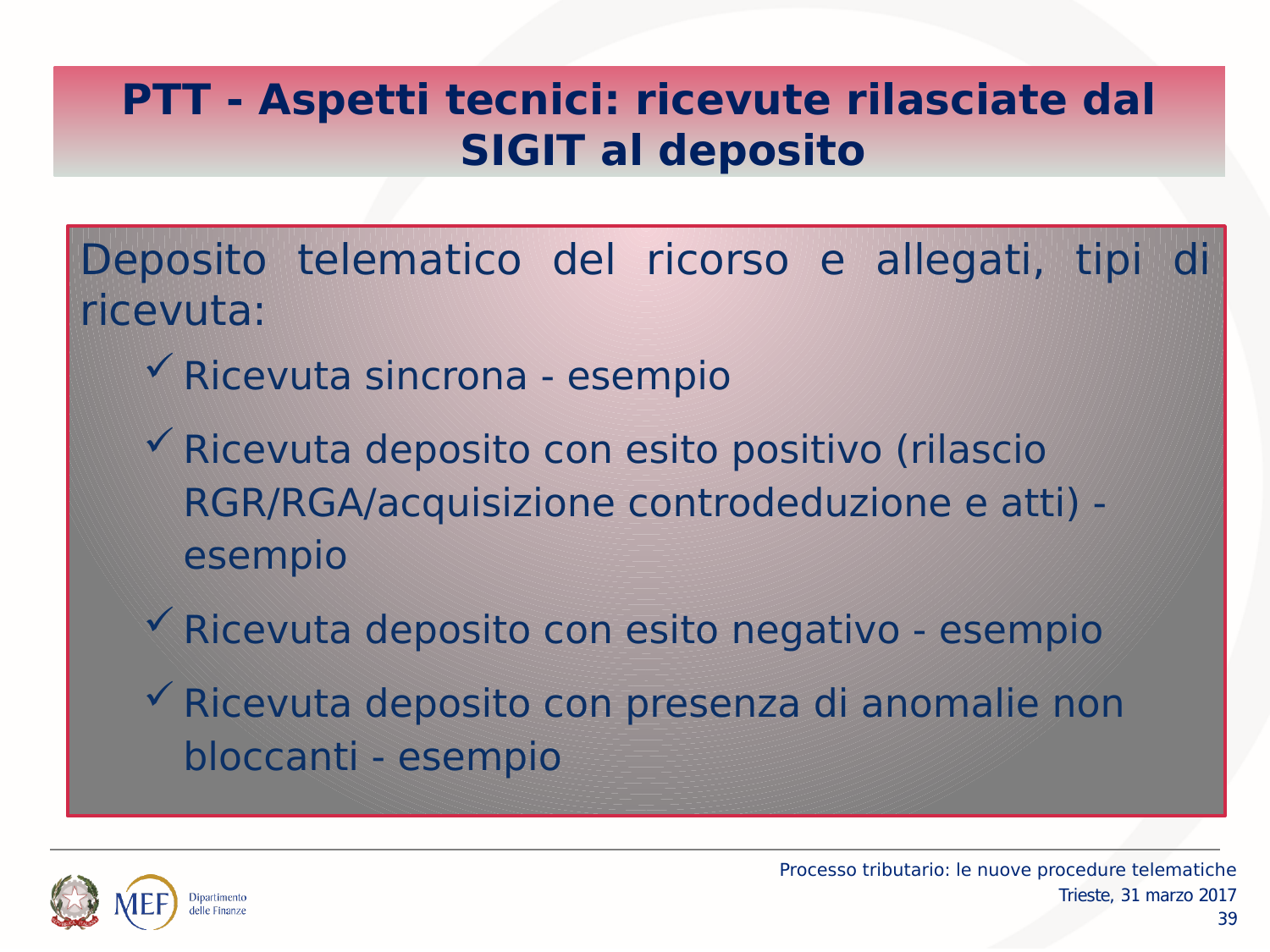

# Percorsi
PTT - Aspetti tecnici: ricevute rilasciate dal SIGIT al deposito
Deposito telematico del ricorso e allegati, tipi di ricevuta:
Ricevuta sincrona - esempio
Ricevuta deposito con esito positivo (rilascio RGR/RGA/acquisizione controdeduzione e atti) - esempio
Ricevuta deposito con esito negativo - esempio
Ricevuta deposito con presenza di anomalie non bloccanti - esempio